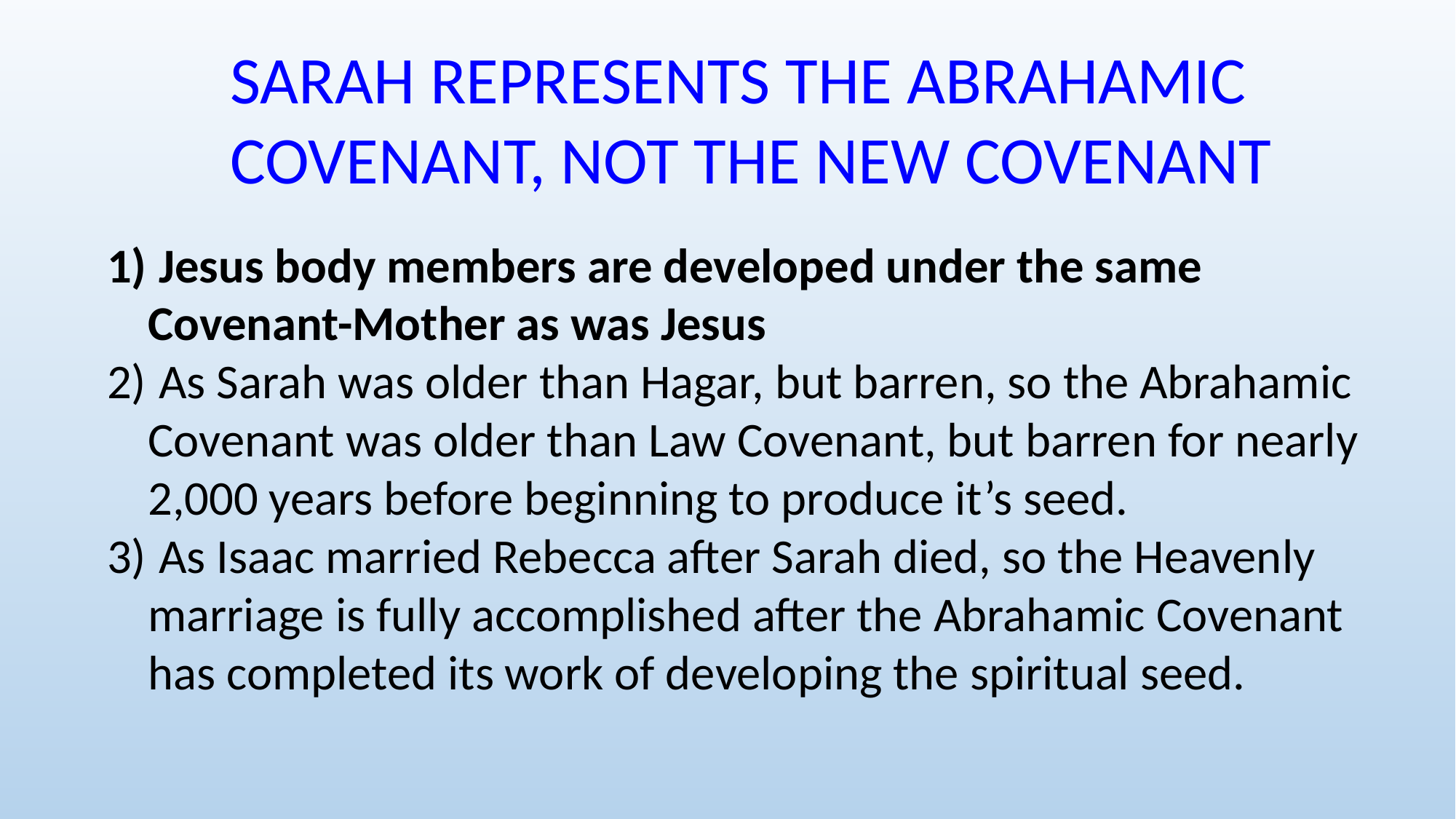

SARAH REPRESENTS THE ABRAHAMIC COVENANT, NOT THE NEW COVENANT
 Jesus body members are developed under the same Covenant-Mother as was Jesus
 As Sarah was older than Hagar, but barren, so the Abrahamic Covenant was older than Law Covenant, but barren for nearly 2,000 years before beginning to produce it’s seed.
 As Isaac married Rebecca after Sarah died, so the Heavenly marriage is fully accomplished after the Abrahamic Covenant has completed its work of developing the spiritual seed.